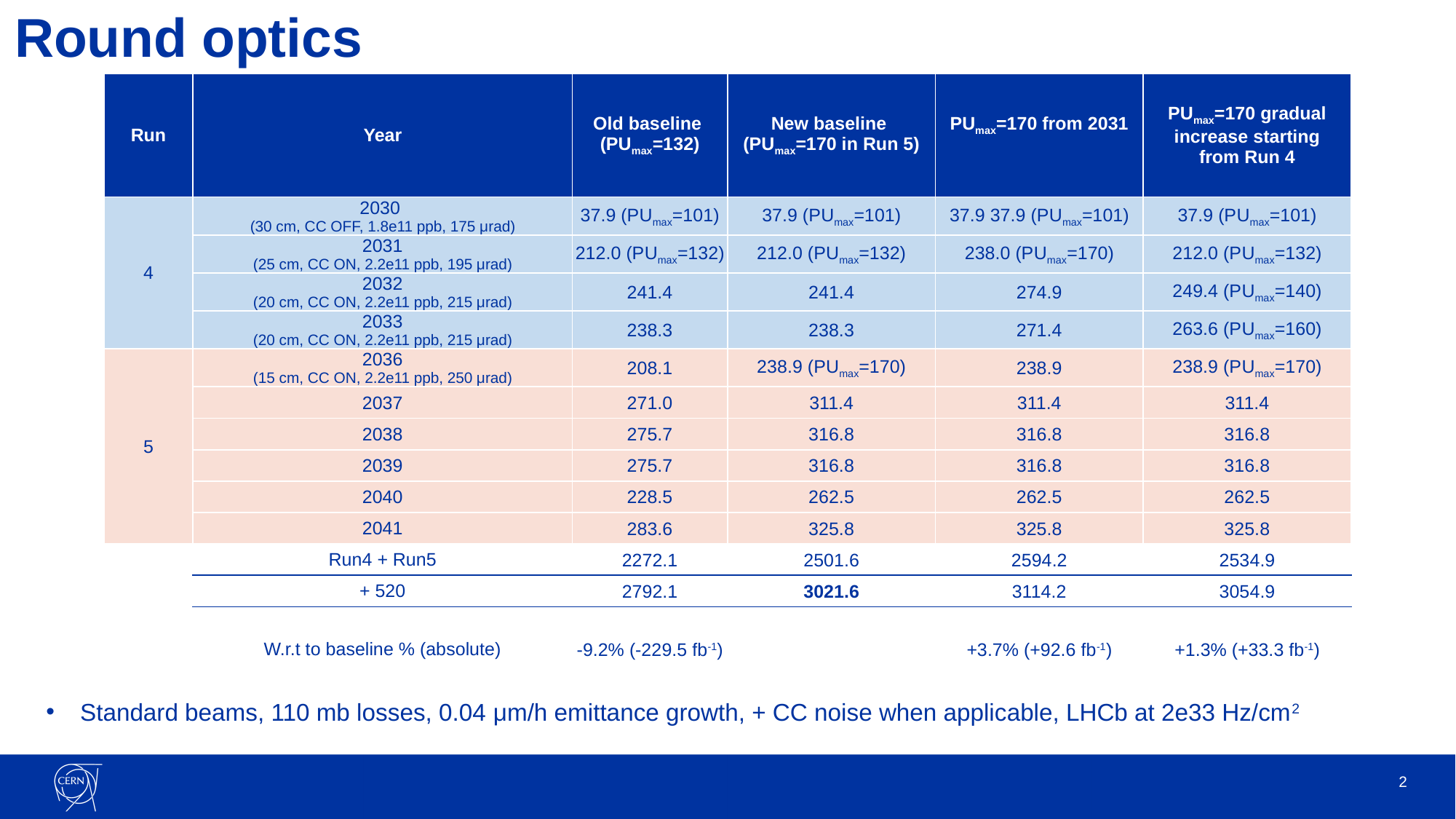

# Round optics
| Run | Year | Old baseline (PUmax=132) | New baseline (PUmax=170 in Run 5) | PUmax=170 from 2031 | PUmax=170 gradual increase starting from Run 4 |
| --- | --- | --- | --- | --- | --- |
| 4 | 2030 (30 cm, CC OFF, 1.8e11 ppb, 175 μrad) | 37.9 (PUmax=101) | 37.9 (PUmax=101) | 37.9 37.9 (PUmax=101) | 37.9 (PUmax=101) |
|  | 2031 (25 cm, CC ON, 2.2e11 ppb, 195 μrad) | 212.0 (PUmax=132) | 212.0 (PUmax=132) | 238.0 (PUmax=170) | 212.0 (PUmax=132) |
|  | 2032 (20 cm, CC ON, 2.2e11 ppb, 215 μrad) | 241.4 | 241.4 | 274.9 | 249.4 (PUmax=140) |
|  | 2033 (20 cm, CC ON, 2.2e11 ppb, 215 μrad) | 238.3 | 238.3 | 271.4 | 263.6 (PUmax=160) |
| 5 | 2036 (15 cm, CC ON, 2.2e11 ppb, 250 μrad) | 208.1 | 238.9 (PUmax=170) | 238.9 | 238.9 (PUmax=170) |
|  | 2037 | 271.0 | 311.4 | 311.4 | 311.4 |
|  | 2038 | 275.7 | 316.8 | 316.8 | 316.8 |
|  | 2039 | 275.7 | 316.8 | 316.8 | 316.8 |
|  | 2040 | 228.5 | 262.5 | 262.5 | 262.5 |
|  | 2041 | 283.6 | 325.8 | 325.8 | 325.8 |
|  | Run4 + Run5 | 2272.1 | 2501.6 | 2594.2 | 2534.9 |
|  | + 520 | 2792.1 | 3021.6 | 3114.2 | 3054.9 |
|  | W.r.t to baseline % (absolute) | -9.2% (-229.5 fb-1) |  | +3.7% (+92.6 fb-1) | +1.3% (+33.3 fb-1) |
Standard beams, 110 mb losses, 0.04 μm/h emittance growth, + CC noise when applicable, LHCb at 2e33 Hz/cm2
2